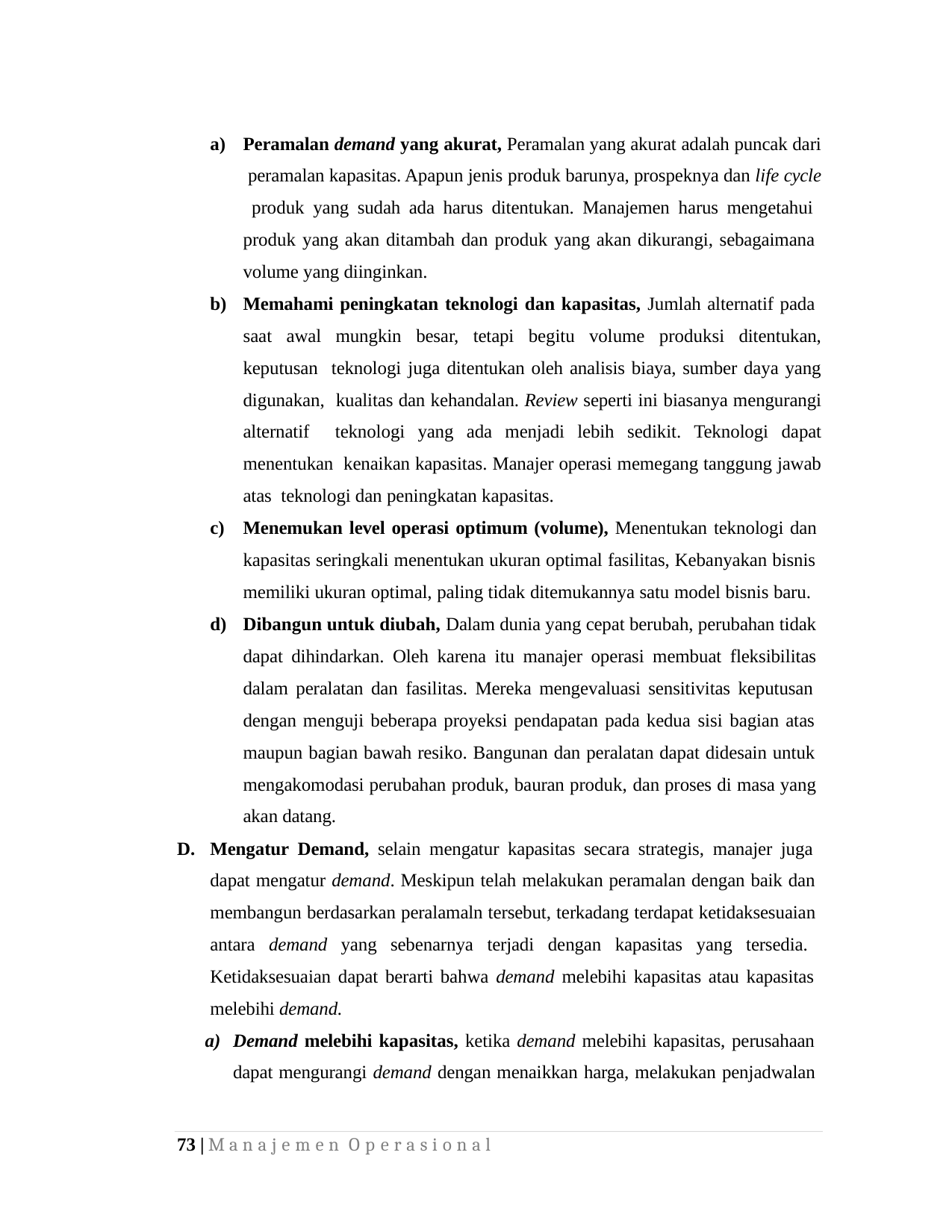

Peramalan demand yang akurat, Peramalan yang akurat adalah puncak dari  peramalan kapasitas. Apapun jenis produk barunya, prospeknya dan life cycle  produk yang sudah ada harus ditentukan. Manajemen harus mengetahui  produk yang akan ditambah dan produk yang akan dikurangi, sebagaimana  volume yang diinginkan.
Memahami peningkatan teknologi dan kapasitas, Jumlah alternatif pada  saat awal mungkin besar, tetapi begitu volume produksi ditentukan, keputusan  teknologi juga ditentukan oleh analisis biaya, sumber daya yang digunakan,  kualitas dan kehandalan. Review seperti ini biasanya mengurangi alternatif  teknologi yang ada menjadi lebih sedikit. Teknologi dapat menentukan  kenaikan kapasitas. Manajer operasi memegang tanggung jawab atas  teknologi dan peningkatan kapasitas.
Menemukan level operasi optimum (volume), Menentukan teknologi dan
kapasitas seringkali menentukan ukuran optimal fasilitas, Kebanyakan bisnis  memiliki ukuran optimal, paling tidak ditemukannya satu model bisnis baru.
Dibangun untuk diubah, Dalam dunia yang cepat berubah, perubahan tidak  dapat dihindarkan. Oleh karena itu manajer operasi membuat fleksibilitas
dalam peralatan dan fasilitas. Mereka mengevaluasi sensitivitas keputusan  dengan menguji beberapa proyeksi pendapatan pada kedua sisi bagian atas  maupun bagian bawah resiko. Bangunan dan peralatan dapat didesain untuk  mengakomodasi perubahan produk, bauran produk, dan proses di masa yang  akan datang.
Mengatur Demand, selain mengatur kapasitas secara strategis, manajer juga  dapat mengatur demand. Meskipun telah melakukan peramalan dengan baik dan  membangun berdasarkan peralamaln tersebut, terkadang terdapat ketidaksesuaian  antara demand yang sebenarnya terjadi dengan kapasitas yang tersedia.  Ketidaksesuaian dapat berarti bahwa demand melebihi kapasitas atau kapasitas  melebihi demand.
Demand melebihi kapasitas, ketika demand melebihi kapasitas, perusahaan  dapat mengurangi demand dengan menaikkan harga, melakukan penjadwalan
73 | M a n a j e m e n O p e r a s i o n a l